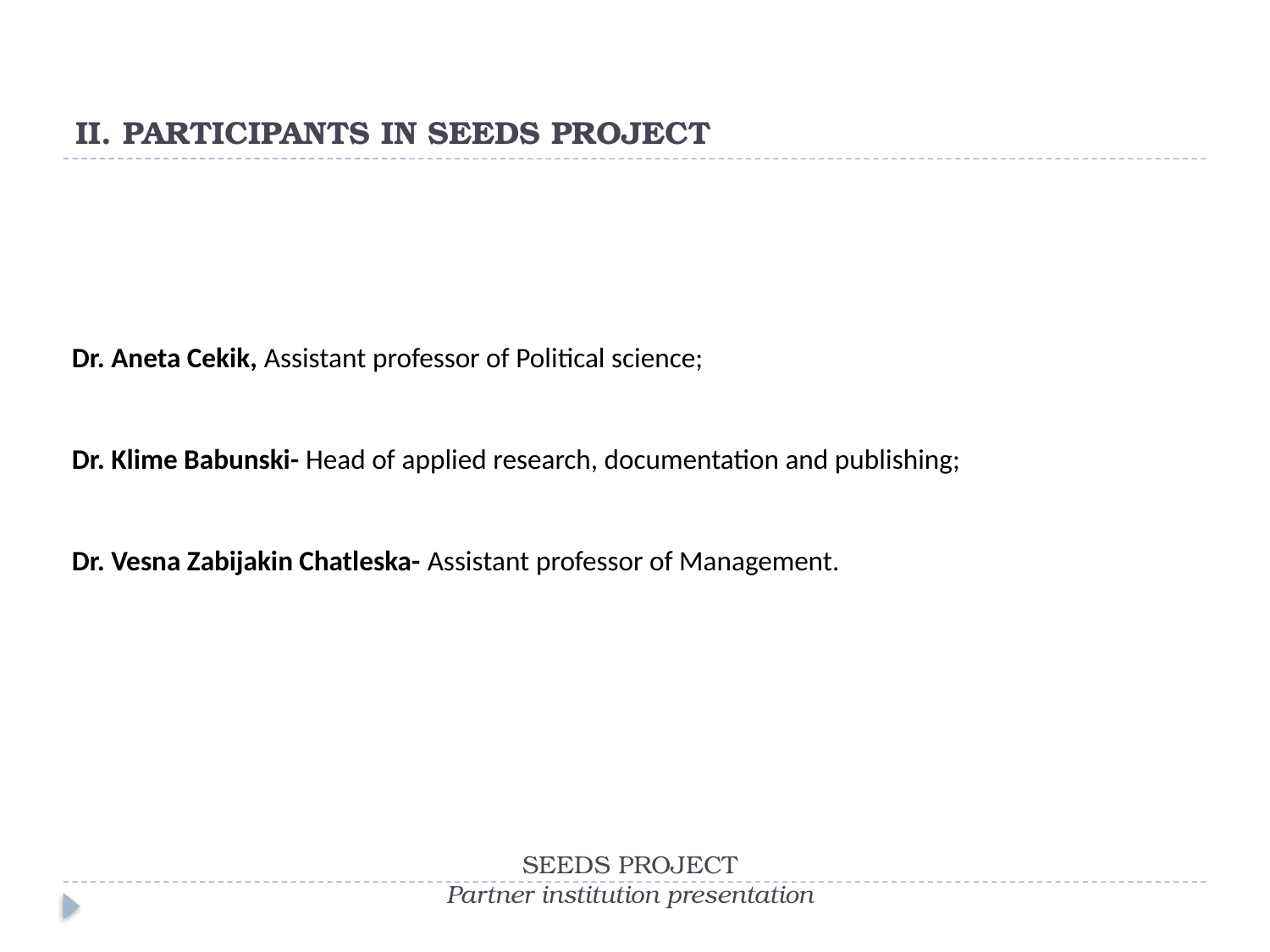

# II. PARTICIPANTS IN SEEDS PROJECT

Dr. Aneta Cekik, Assistant professor of Political science;

Dr. Klime Babunski- Head of applied research, documentation and publishing;

Dr. Vesna Zabijakin Chatleska- Assistant professor of Management.

SEEDS PROJECT
Partner institution presentation